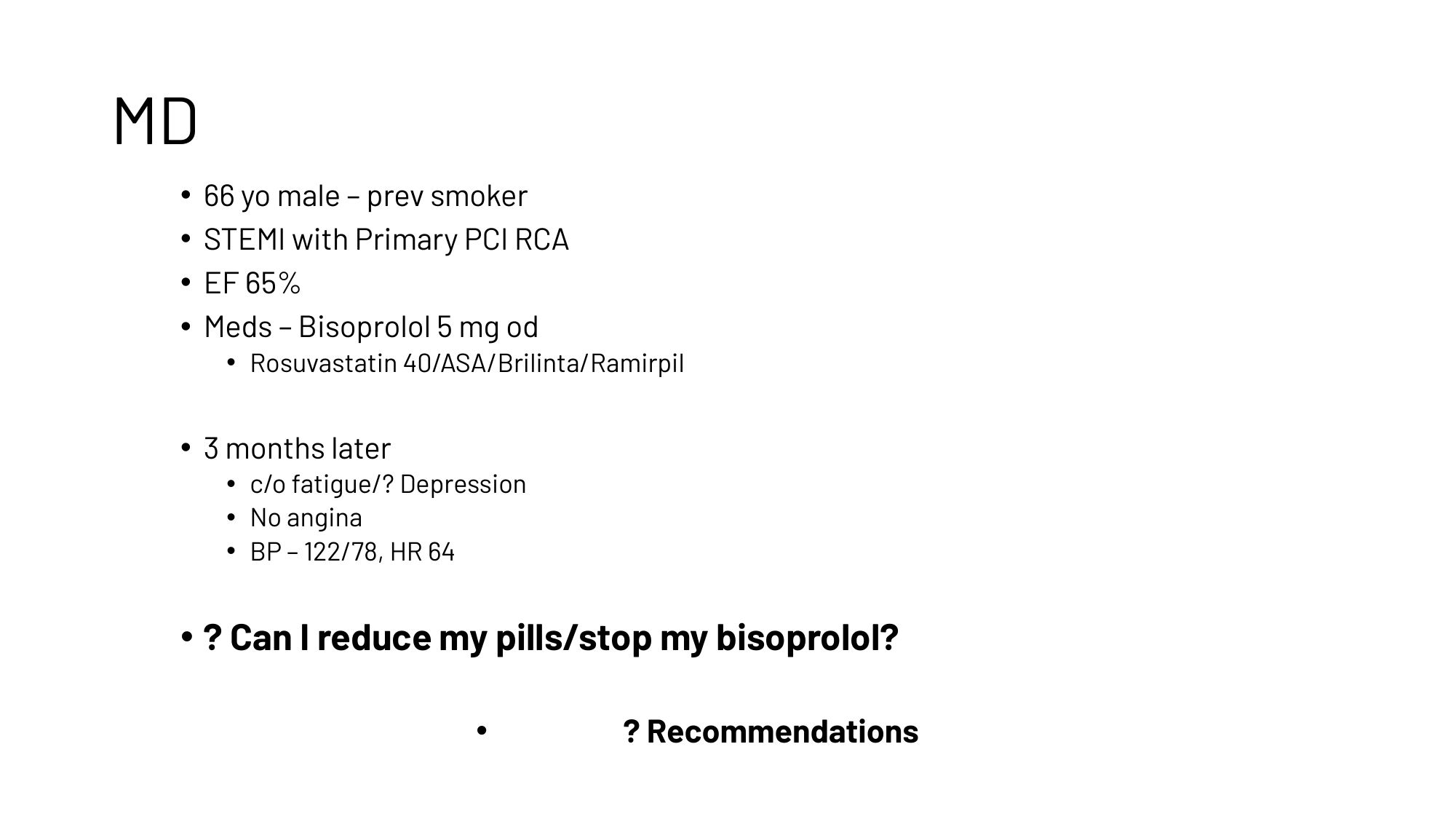

# MD
66 yo male – prev smoker
STEMI with Primary PCI RCA
EF 65%
Meds – Bisoprolol 5 mg od
Rosuvastatin 40/ASA/Brilinta/Ramirpil

3 months later
c/o fatigue/? Depression
No angina
BP – 122/78, HR 64

? Can I reduce my pills/stop my bisoprolol?

? Recommendations